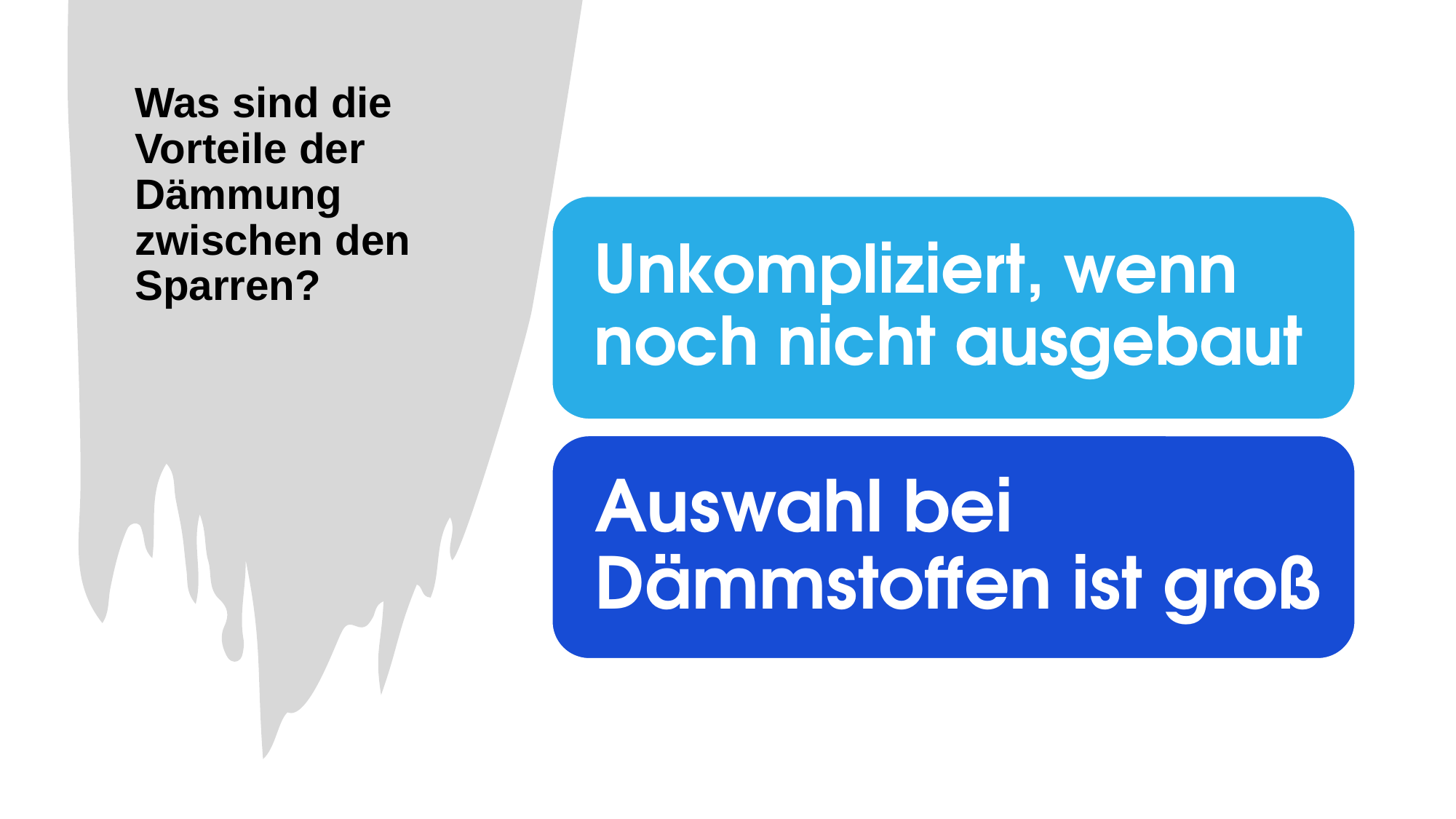

# Was sind die Vorteile der Dämmung zwischen den Sparren?
Unkompliziert, wenn noch nicht ausgebaut
Auswahl bei Dämmstoffen ist groß